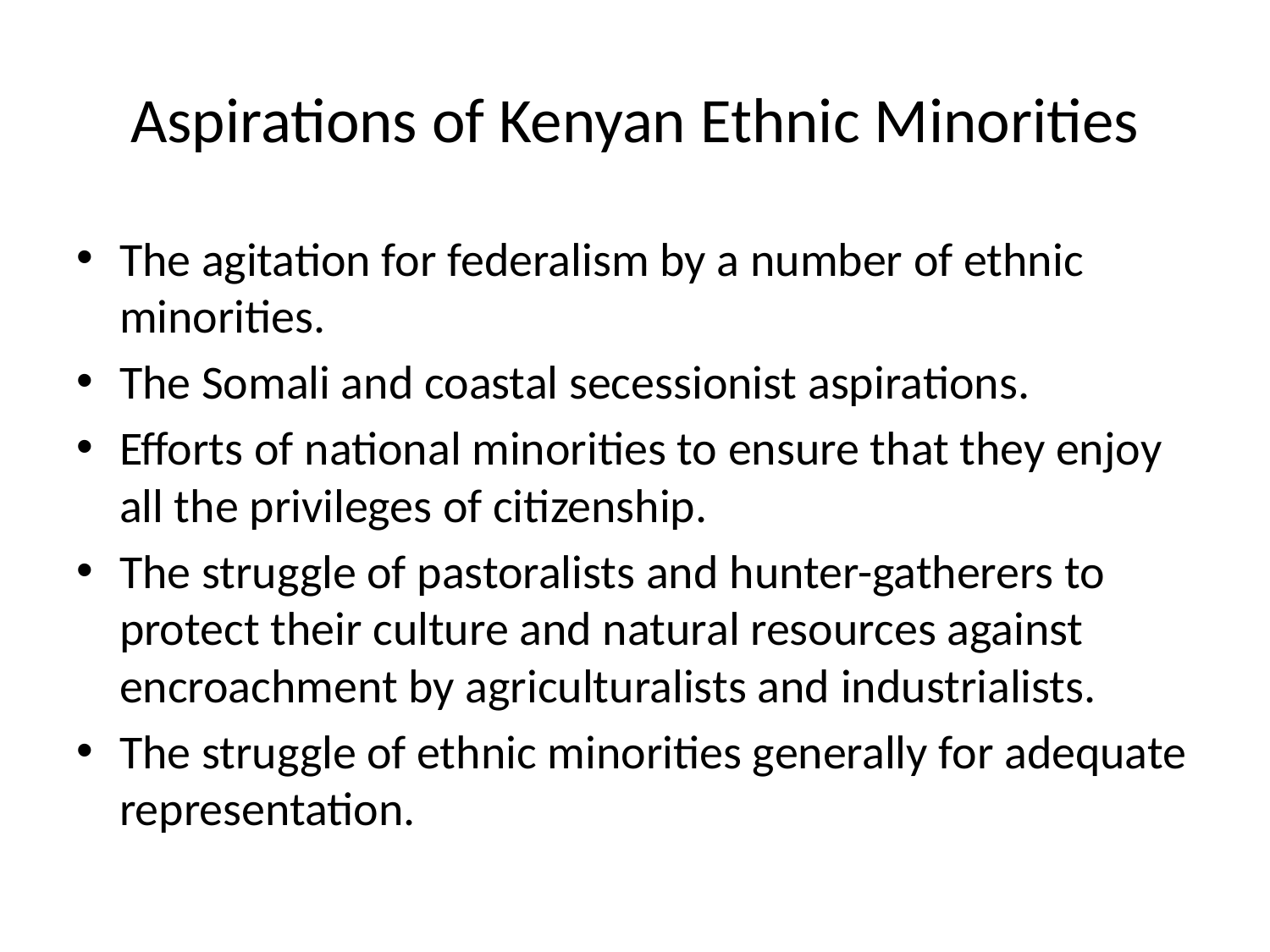

# Aspirations of Kenyan Ethnic Minorities
The agitation for federalism by a number of ethnic minorities.
The Somali and coastal secessionist aspirations.
Efforts of national minorities to ensure that they enjoy all the privileges of citizenship.
The struggle of pastoralists and hunter-gatherers to protect their culture and natural resources against encroachment by agriculturalists and industrialists.
The struggle of ethnic minorities generally for adequate representation.